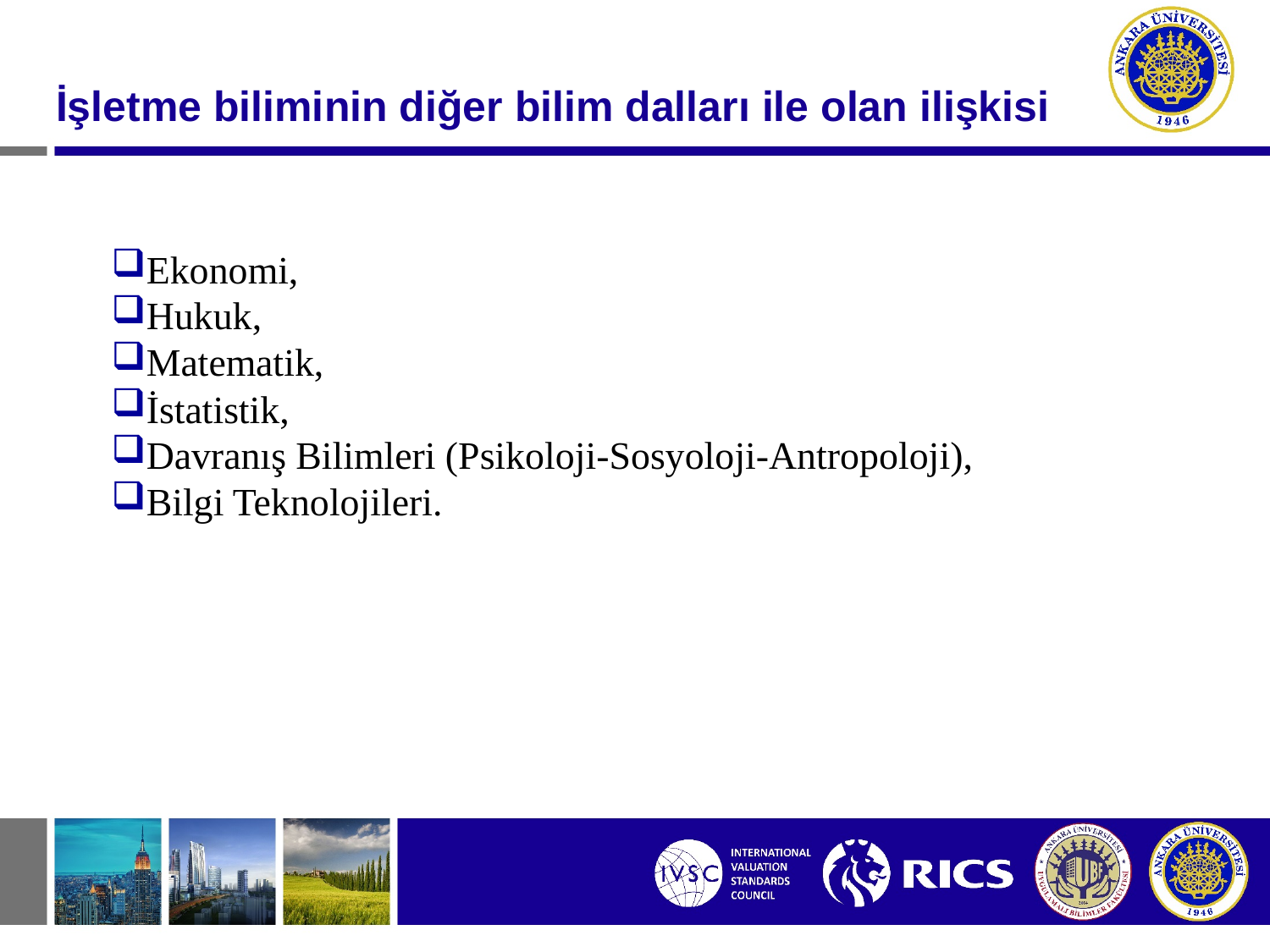

#
İşletme biliminin diğer bilim dalları ile olan ilişkisi

Ekonomi,
Hukuk,
Matematik,
İstatistik,
Davranış Bilimleri (Psikoloji-Sosyoloji-Antropoloji),
Bilgi Teknolojileri.